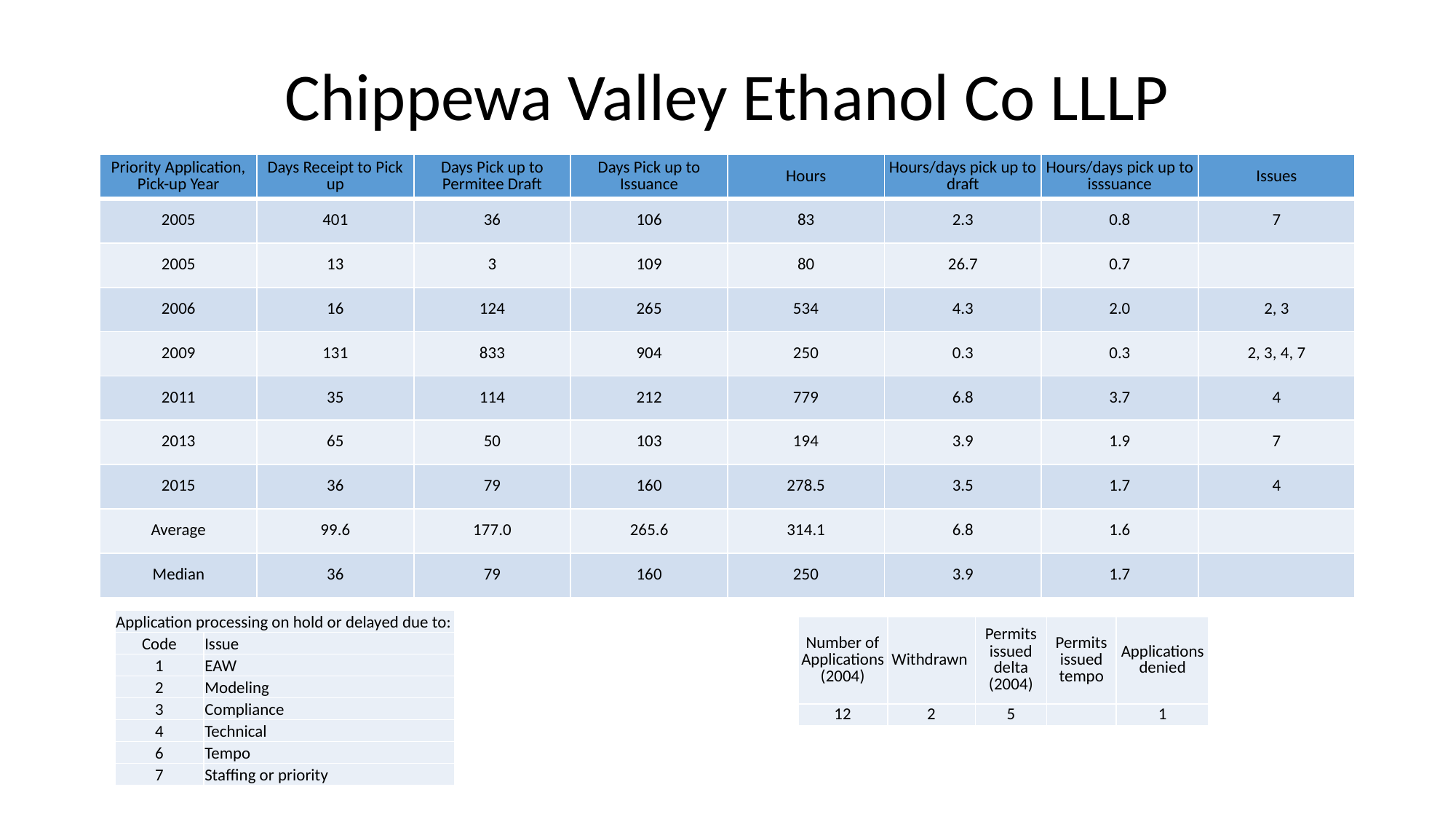

# Chippewa Valley Ethanol Co LLLP
| Priority Application, Pick-up Year | Days Receipt to Pick up | Days Pick up to Permitee Draft | Days Pick up to Issuance | Hours | Hours/days pick up to draft | Hours/days pick up to isssuance | Issues |
| --- | --- | --- | --- | --- | --- | --- | --- |
| 2005 | 401 | 36 | 106 | 83 | 2.3 | 0.8 | 7 |
| 2005 | 13 | 3 | 109 | 80 | 26.7 | 0.7 |  |
| 2006 | 16 | 124 | 265 | 534 | 4.3 | 2.0 | 2, 3 |
| 2009 | 131 | 833 | 904 | 250 | 0.3 | 0.3 | 2, 3, 4, 7 |
| 2011 | 35 | 114 | 212 | 779 | 6.8 | 3.7 | 4 |
| 2013 | 65 | 50 | 103 | 194 | 3.9 | 1.9 | 7 |
| 2015 | 36 | 79 | 160 | 278.5 | 3.5 | 1.7 | 4 |
| Average | 99.6 | 177.0 | 265.6 | 314.1 | 6.8 | 1.6 |  |
| Median | 36 | 79 | 160 | 250 | 3.9 | 1.7 |  |
| Application processing on hold or delayed due to: |  |
| --- | --- |
| Code | Issue |
| 1 | EAW |
| 2 | Modeling |
| 3 | Compliance |
| 4 | Technical |
| 6 | Tempo |
| 7 | Staffing or priority |
| Number of Applications (2004) | Withdrawn | Permits issued delta (2004) | Permits issued tempo | Applications denied |
| --- | --- | --- | --- | --- |
| 12 | 2 | 5 |  | 1 |